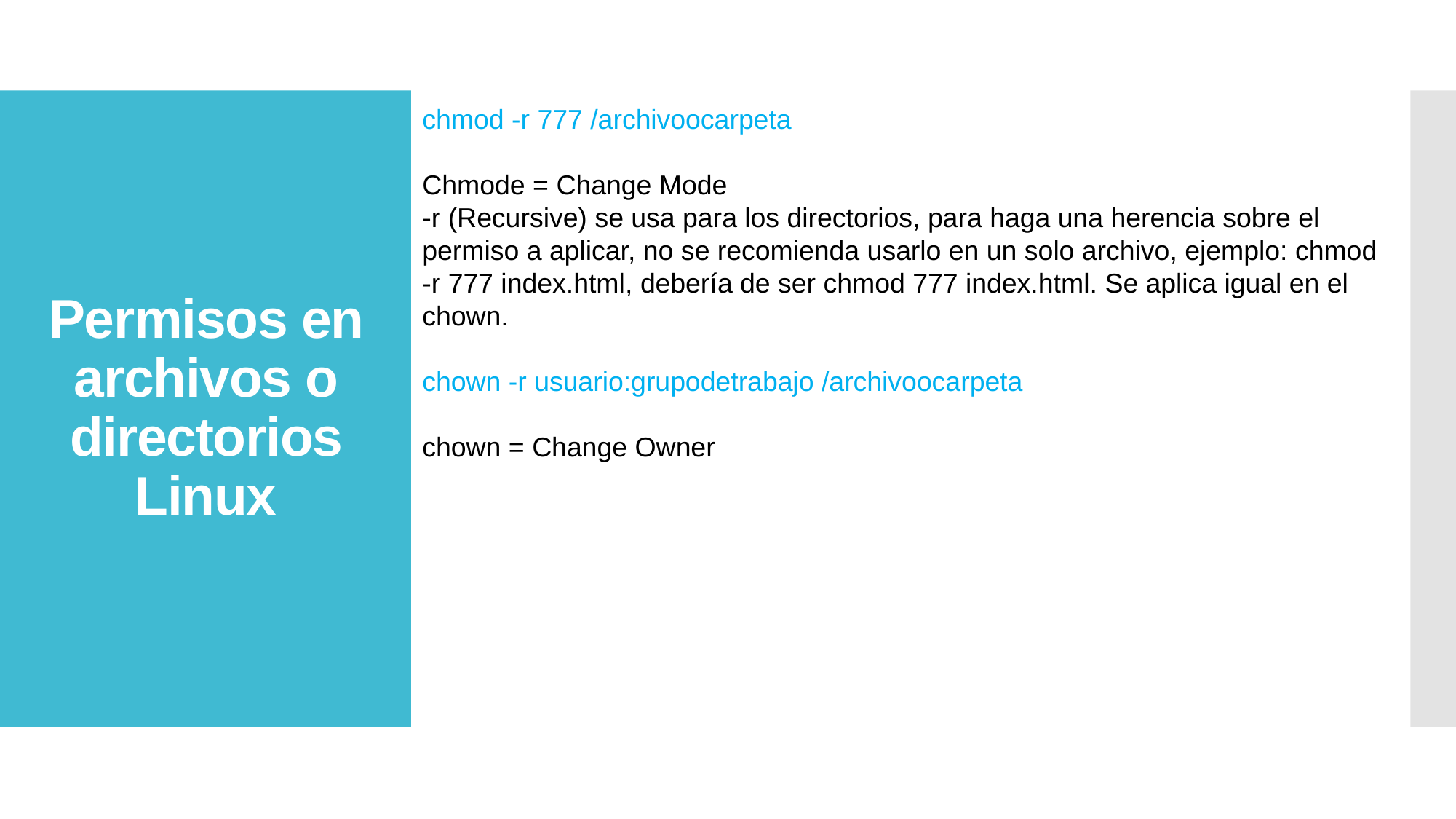

chmod -r 777 /archivoocarpeta

Chmode = Change Mode
-r (Recursive) se usa para los directorios, para haga una herencia sobre el permiso a aplicar, no se recomienda usarlo en un solo archivo, ejemplo: chmod -r 777 index.html, debería de ser chmod 777 index.html. Se aplica igual en el chown.

chown -r usuario:grupodetrabajo /archivoocarpeta

chown = Change Owner
# Permisos en archivos o directorios Linux